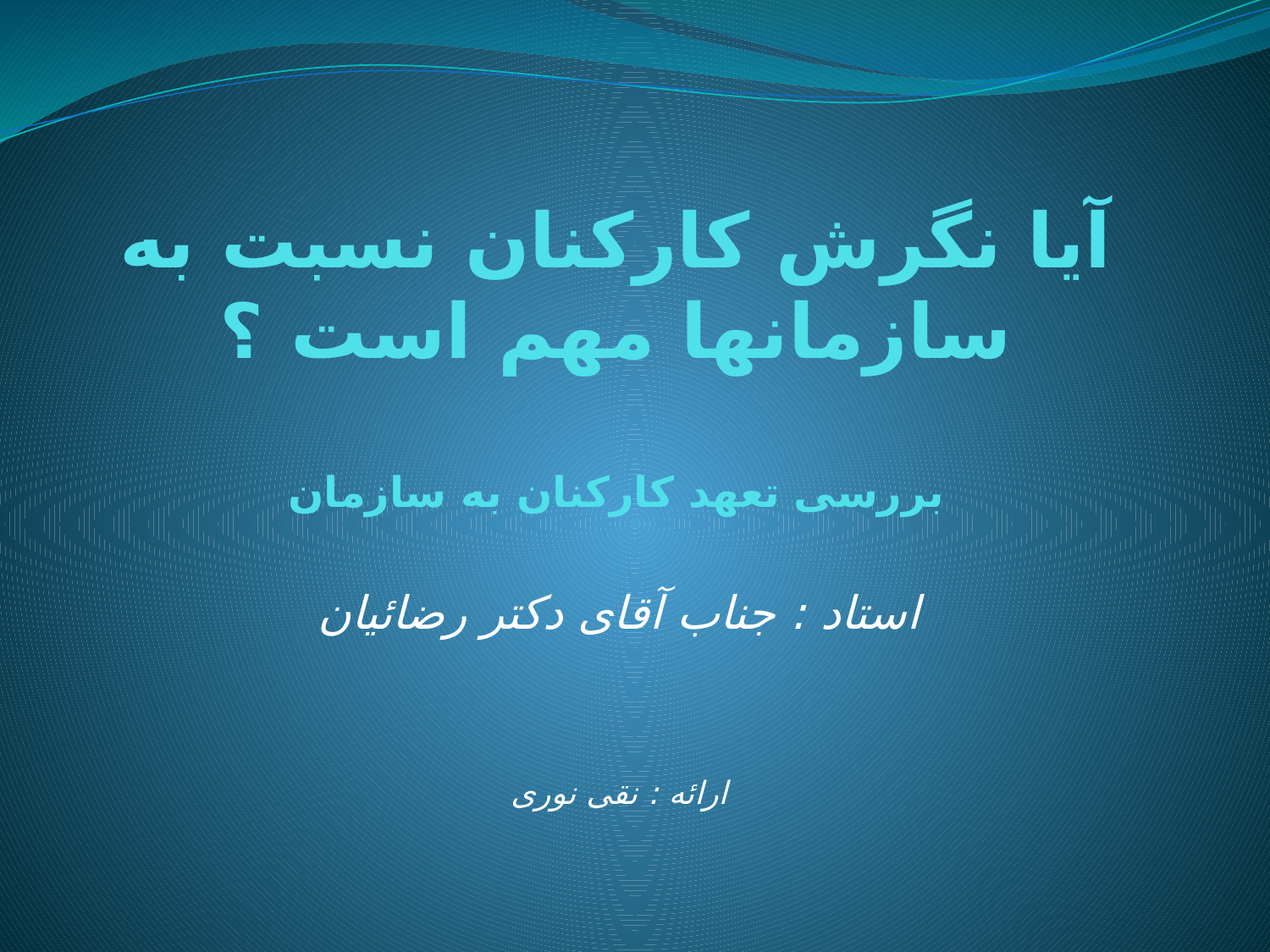

# آیا نگرش کارکنان نسبت به سازمانها مهم است ؟ بررسی تعهد کارکنان به سازمان

استاد : جناب آقای دکتر رضائیان

ارائه : نقی نوری